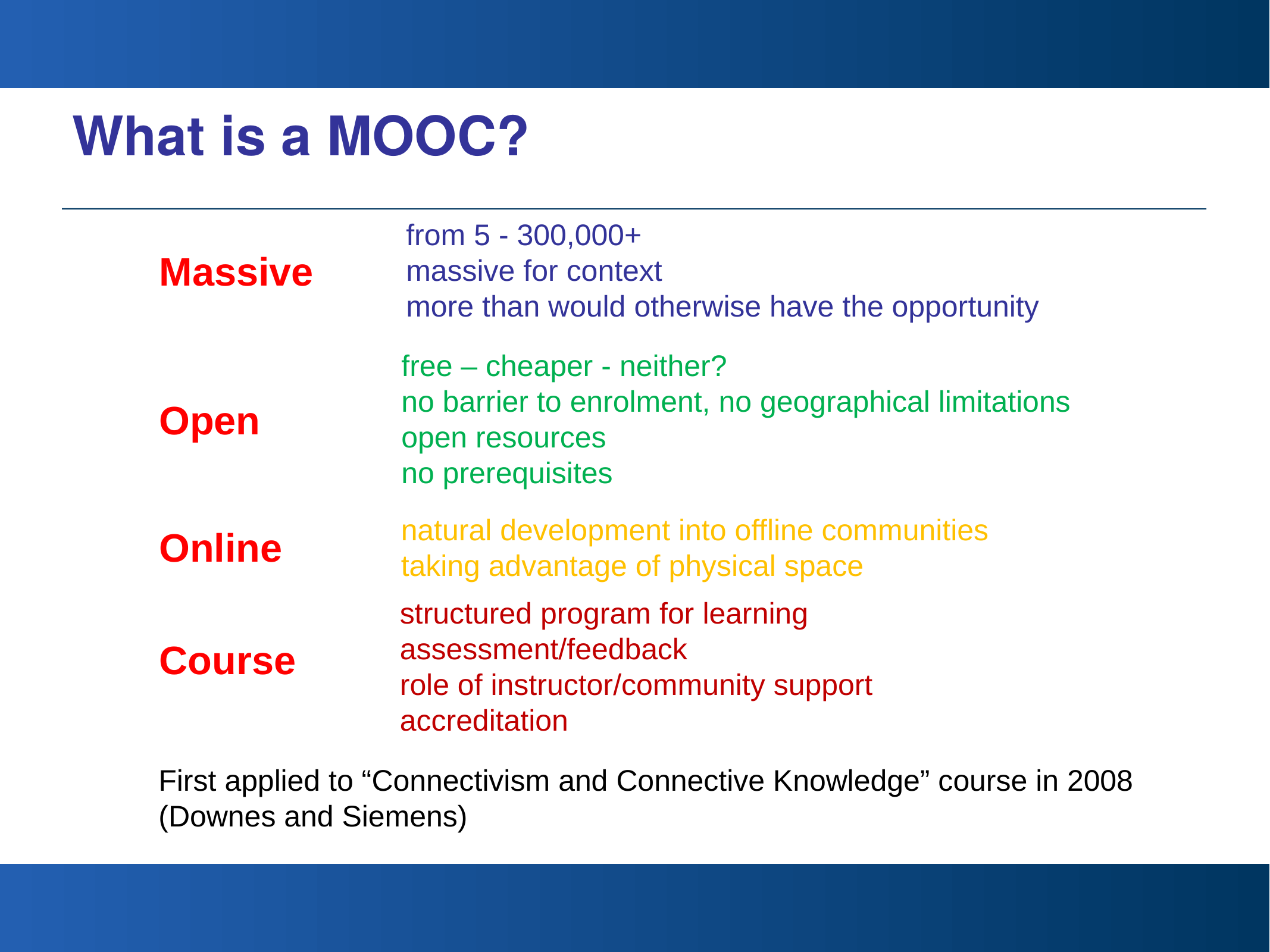

# What is a MOOC?
from 5 - 300,000+
massive for context
more than would otherwise have the opportunity

Massive
free – cheaper - neither?
no barrier to enrolment, no geographical limitations
open resources
no prerequisites
Open
natural development into offline communities
taking advantage of physical space
Online
structured program for learning
assessment/feedback
role of instructor/community support
accreditation
Course
First applied to “Connectivism and Connective Knowledge” course in 2008
(Downes and Siemens)